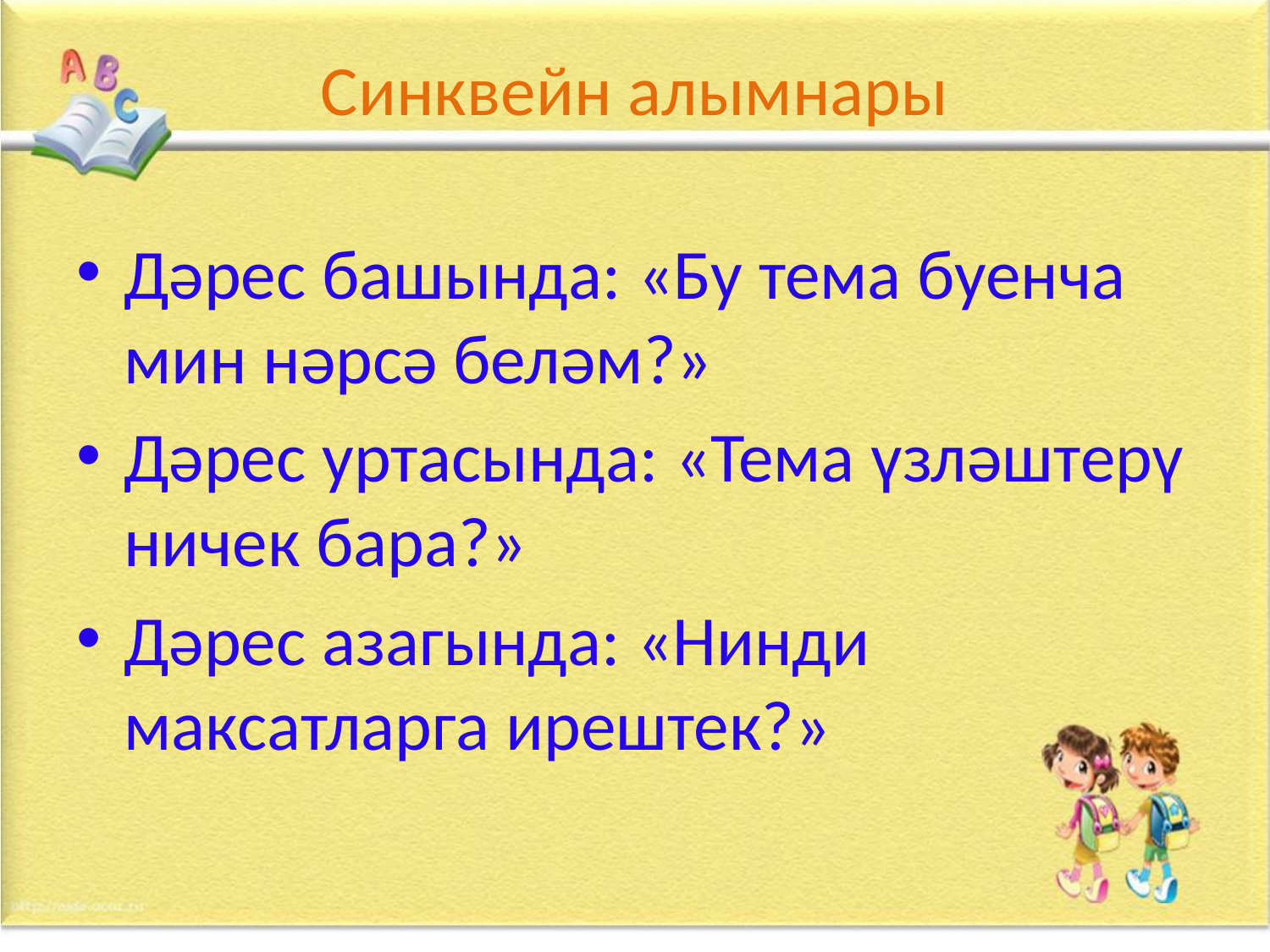

# Синквейн алымнары
Дәрес башында: «Бу тема буенча мин нәрсә беләм?»
Дәрес уртасында: «Тема үзләштерү ничек бара?»
Дәрес азагында: «Нинди максатларга ирештек?»